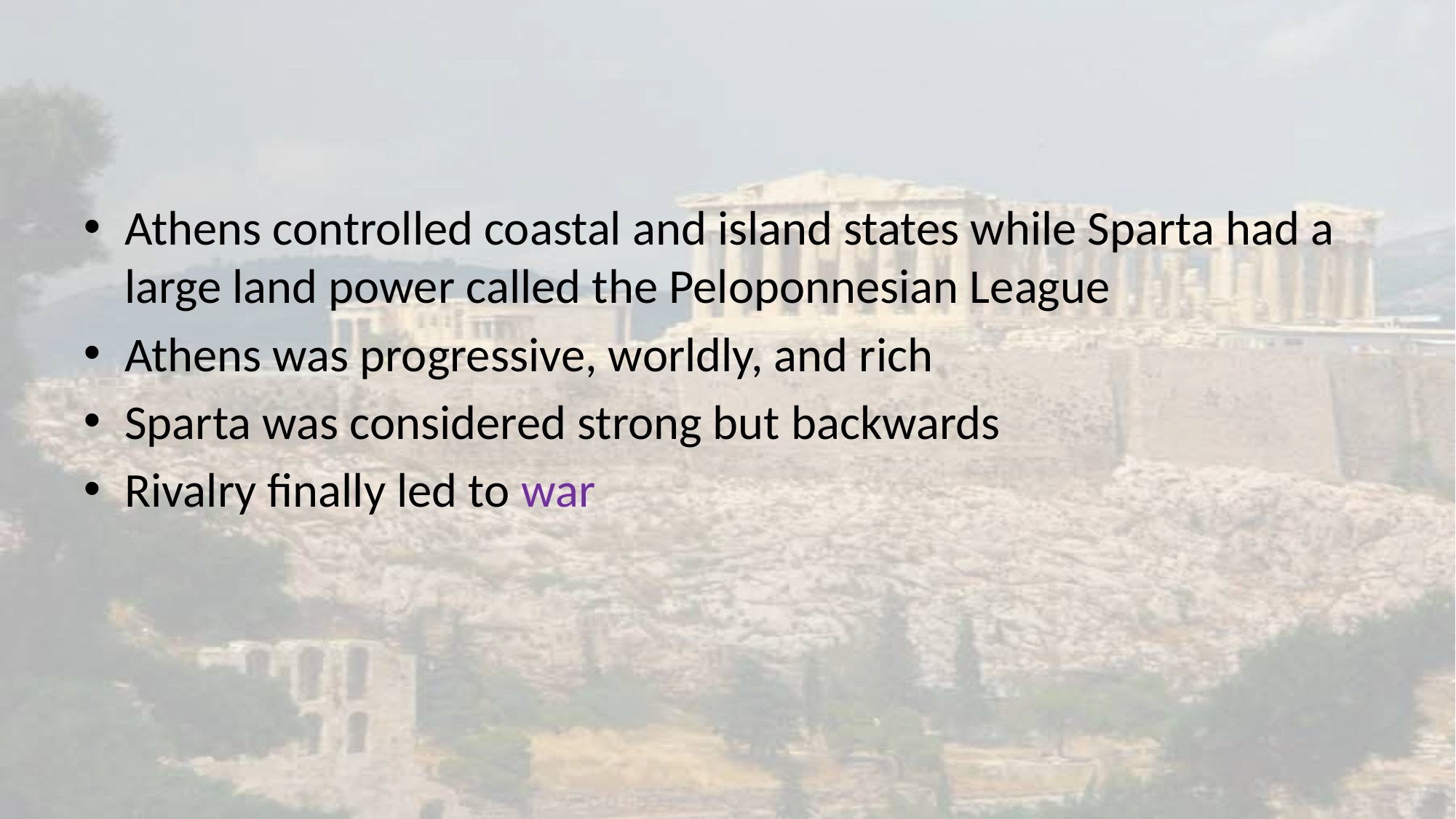

#
Athens controlled coastal and island states while Sparta had a large land power called the Peloponnesian League
Athens was progressive, worldly, and rich
Sparta was considered strong but backwards
Rivalry finally led to war